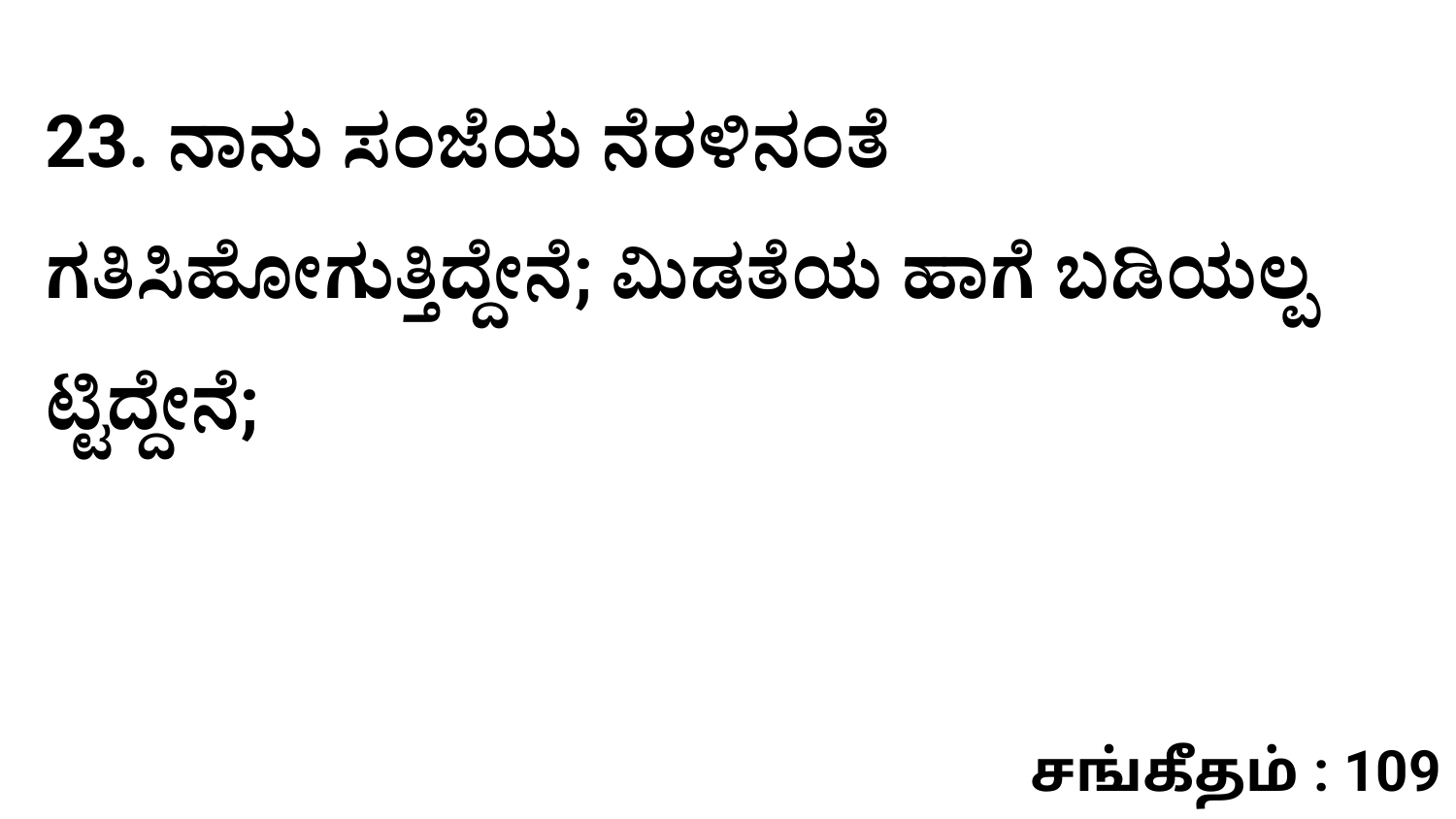

23. ನಾನು ಸಂಜೆಯ ನೆರಳಿನಂತೆ ಗತಿಸಿಹೋಗುತ್ತಿದ್ದೇನೆ; ಮಿಡತೆಯ ಹಾಗೆ ಬಡಿಯಲ್ಪ ಟ್ಟಿದ್ದೇನೆ;
சங்கீதம் : 109